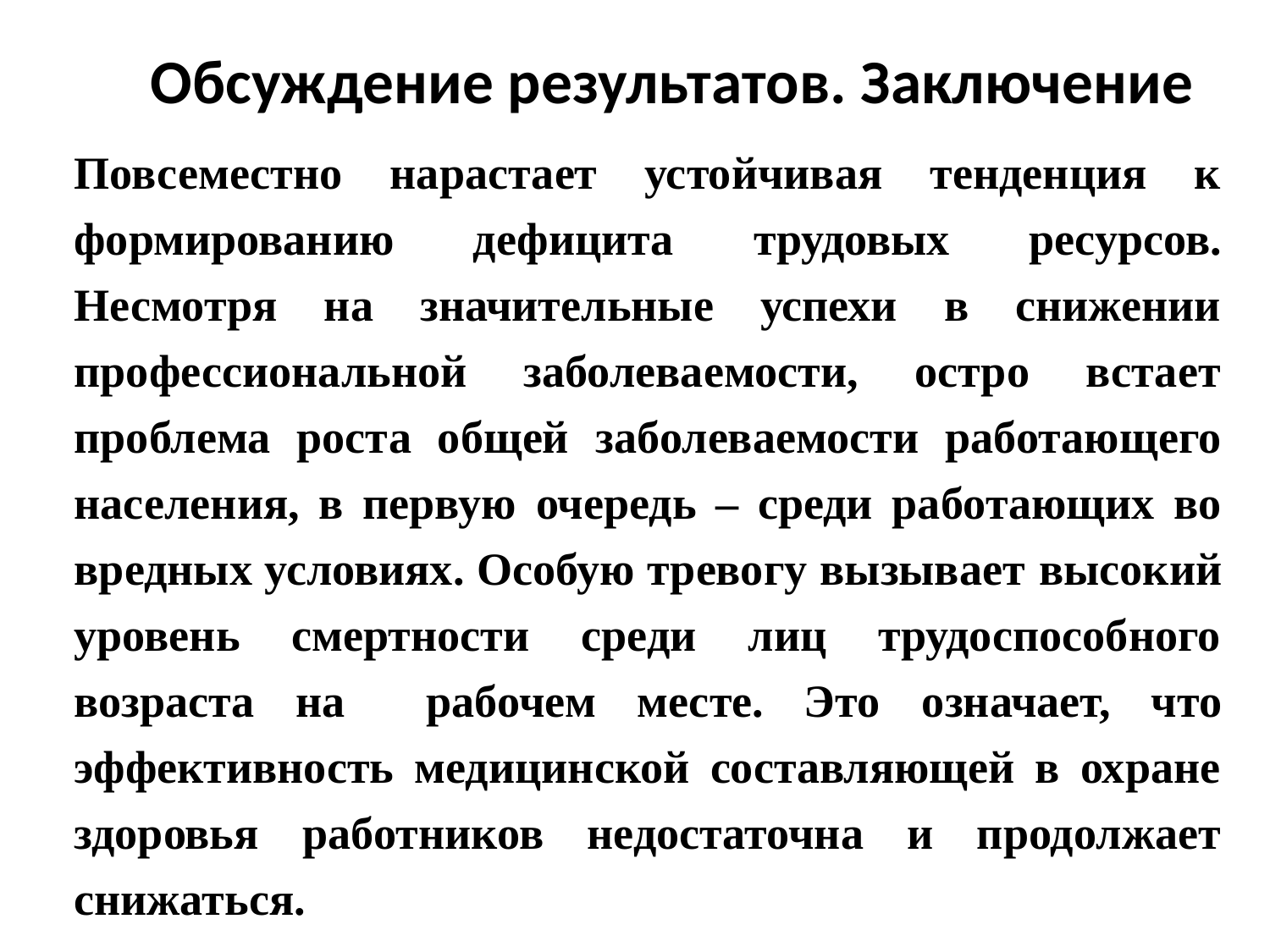

Обсуждение результатов. Заключение
Повсеместно нарастает устойчивая тенденция к формированию дефицита трудовых ресурсов. Несмотря на значительные успехи в снижении профессиональной заболеваемости, остро встает проблема роста общей заболеваемости работающего населения, в первую очередь – среди работающих во вредных условиях. Особую тревогу вызывает высокий уровень смертности среди лиц трудоспособного возраста на  рабочем месте. Это означает, что эффективность медицинской составляющей в охране здоровья работников недостаточна и продолжает снижаться.